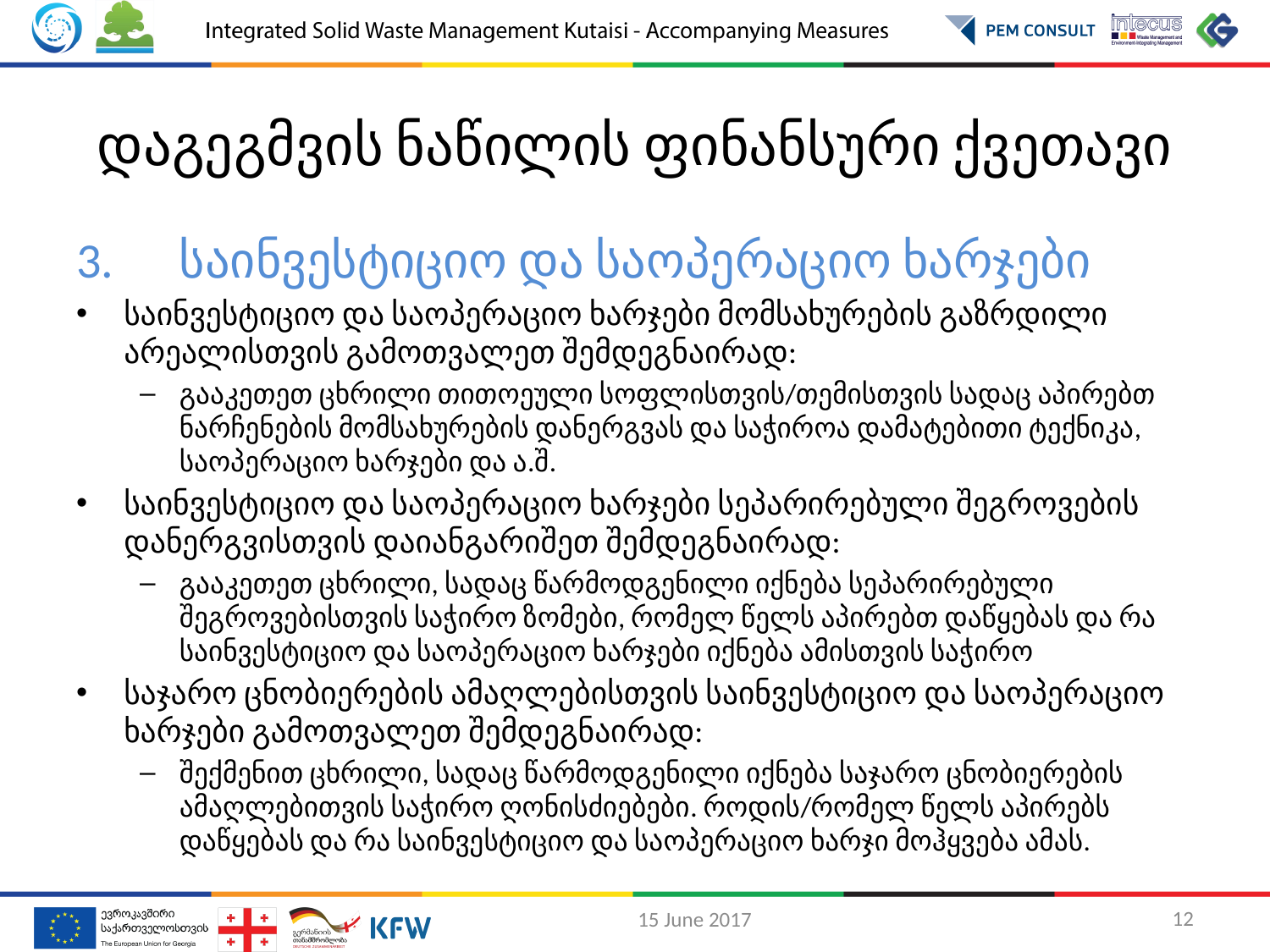

# დაგეგმვის ნაწილის ფინანსური ქვეთავი
საინვესტიციო და საოპერაციო ხარჯები
საინვესტიციო და საოპერაციო ხარჯები მომსახურების გაზრდილი არეალისთვის გამოთვალეთ შემდეგნაირად:
გააკეთეთ ცხრილი თითოეული სოფლისთვის/თემისთვის სადაც აპირებთ ნარჩენების მომსახურების დანერგვას და საჭიროა დამატებითი ტექნიკა, საოპერაციო ხარჯები და ა.შ.
საინვესტიციო და საოპერაციო ხარჯები სეპარირებული შეგროვების დანერგვისთვის დაიანგარიშეთ შემდეგნაირად:
გააკეთეთ ცხრილი, სადაც წარმოდგენილი იქნება სეპარირებული შეგროვებისთვის საჭირო ზომები, რომელ წელს აპირებთ დაწყებას და რა საინვესტიციო და საოპერაციო ხარჯები იქნება ამისთვის საჭირო
საჯარო ცნობიერების ამაღლებისთვის საინვესტიციო და საოპერაციო ხარჯები გამოთვალეთ შემდეგნაირად:
შექმენით ცხრილი, სადაც წარმოდგენილი იქნება საჯარო ცნობიერების ამაღლებითვის საჭირო ღონისძიებები. როდის/რომელ წელს აპირებს დაწყებას და რა საინვესტიციო და საოპერაციო ხარჯი მოჰყვება ამას.
12
15 June 2017